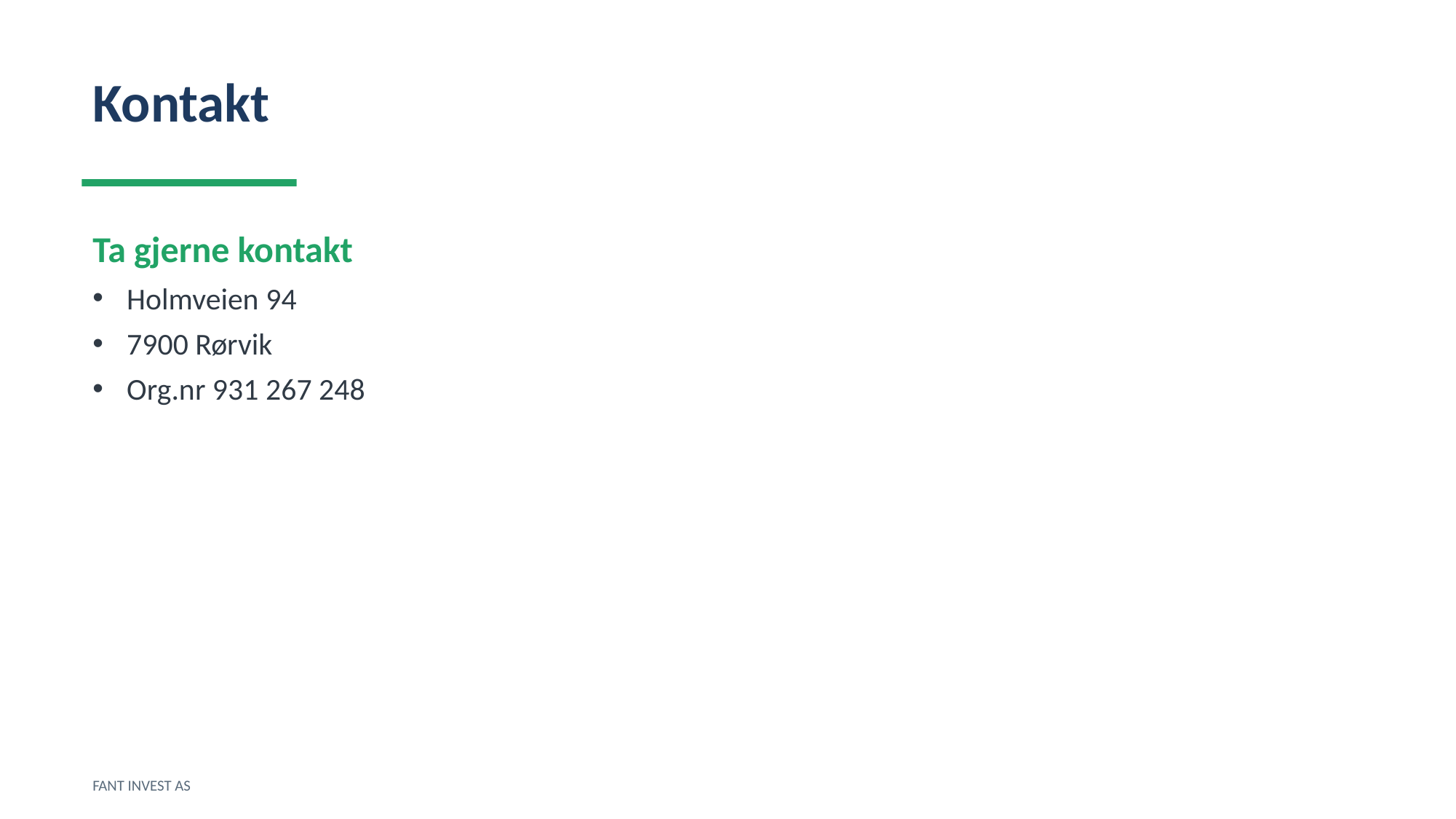

Kontakt

Ta gjerne kontakt
Holmveien 94
7900 Rørvik
Org.nr 931 267 248
FANT INVEST AS